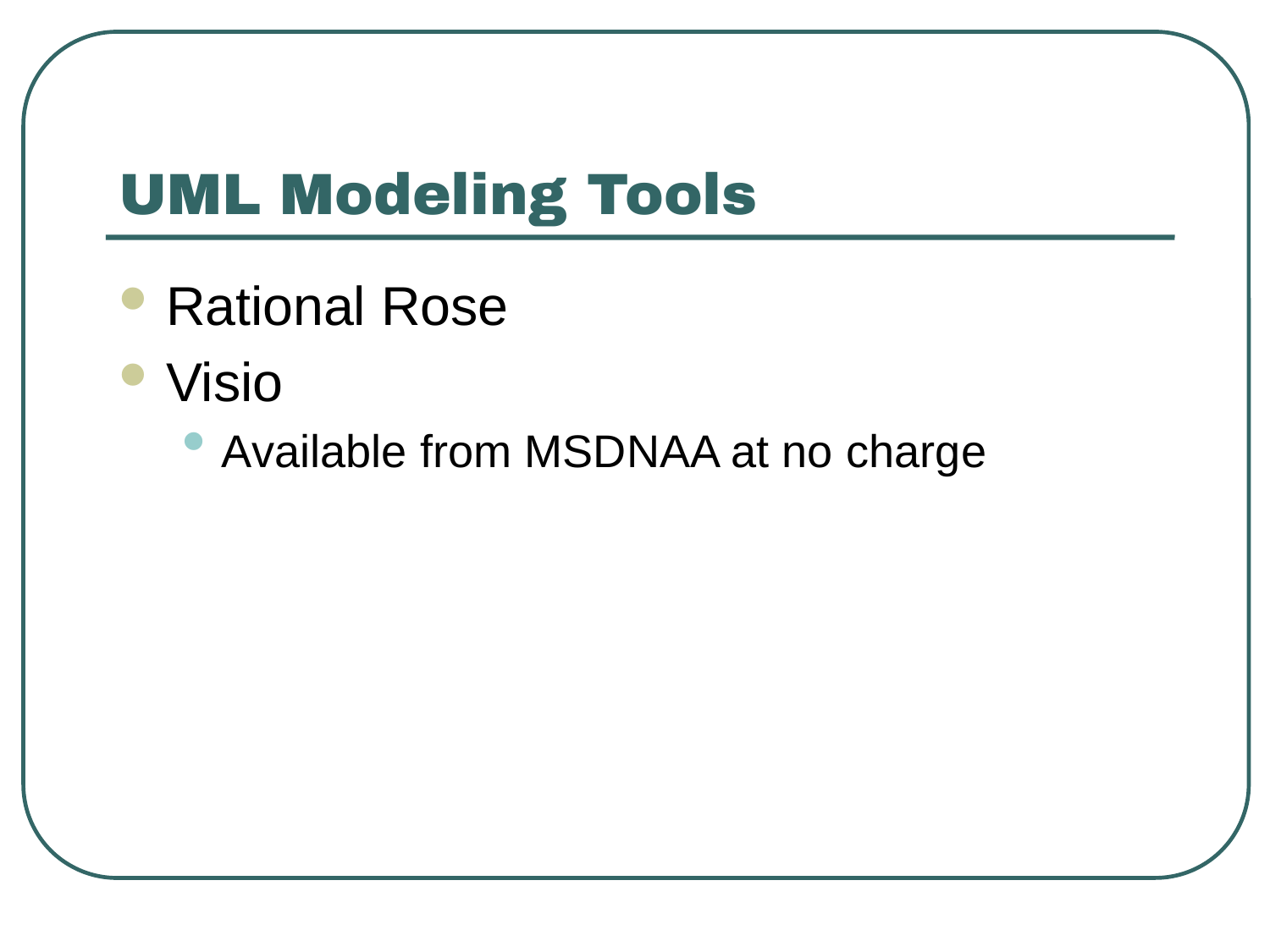

# UML Modeling Tools
Rational Rose
Visio
Available from MSDNAA at no charge